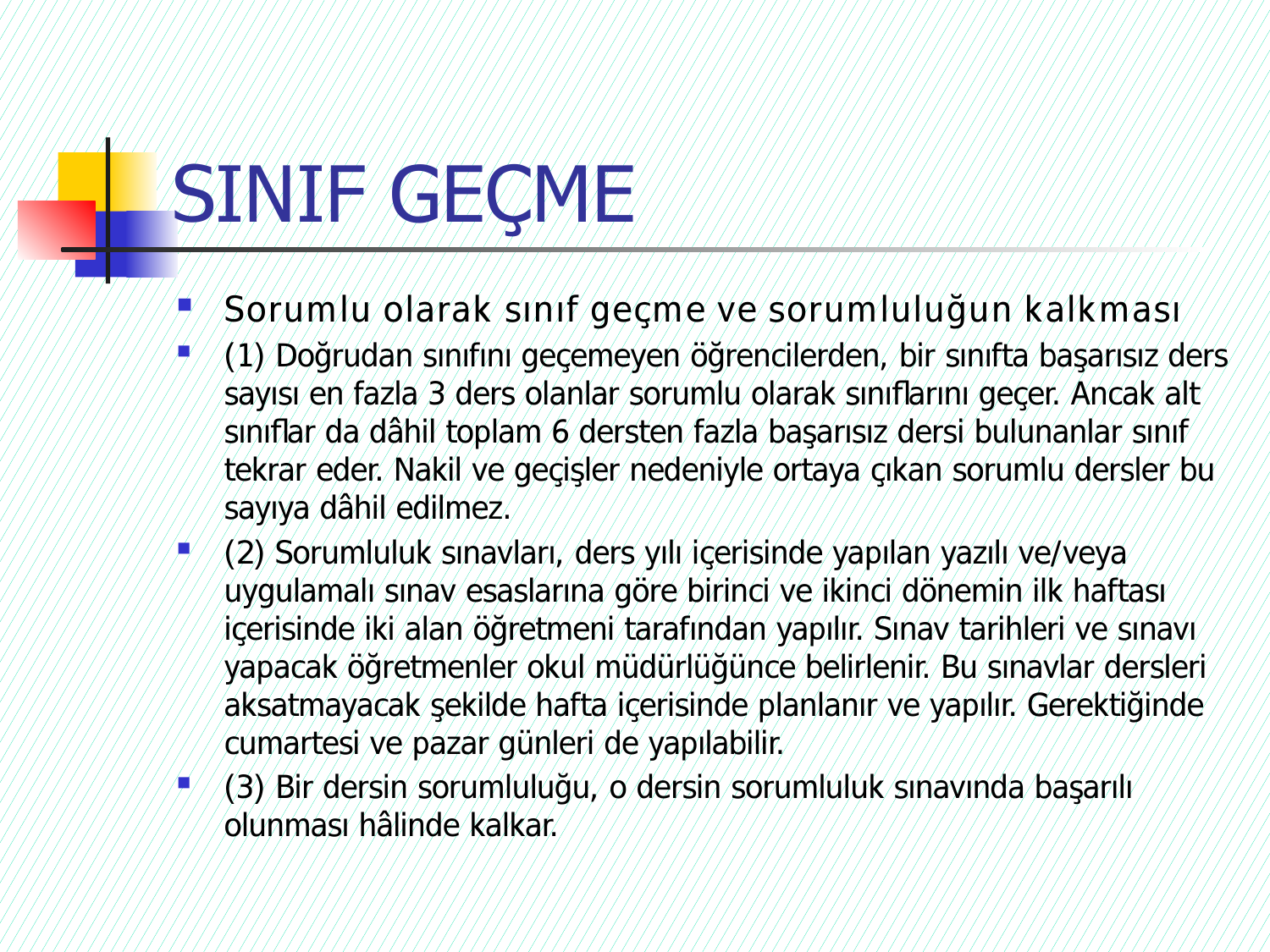

# SINIF GEÇME
Sorumlu olarak sınıf geçme ve sorumluluğun kalkması
(1) Doğrudan sınıfını geçemeyen öğrencilerden, bir sınıfta başarısız ders sayısı en fazla 3 ders olanlar sorumlu olarak sınıflarını geçer. Ancak alt sınıflar da dâhil toplam 6 dersten fazla başarısız dersi bulunanlar sınıf tekrar eder. Nakil ve geçişler nedeniyle ortaya çıkan sorumlu dersler bu sayıya dâhil edilmez.
(2) Sorumluluk sınavları, ders yılı içerisinde yapılan yazılı ve/veya uygulamalı sınav esaslarına göre birinci ve ikinci dönemin ilk haftası içerisinde iki alan öğretmeni tarafından yapılır. Sınav tarihleri ve sınavı yapacak öğretmenler okul müdürlüğünce belirlenir. Bu sınavlar dersleri aksatmayacak şekilde hafta içerisinde planlanır ve yapılır. Gerektiğinde cumartesi ve pazar günleri de yapılabilir.
(3) Bir dersin sorumluluğu, o dersin sorumluluk sınavında başarılı olunması hâlinde kalkar.